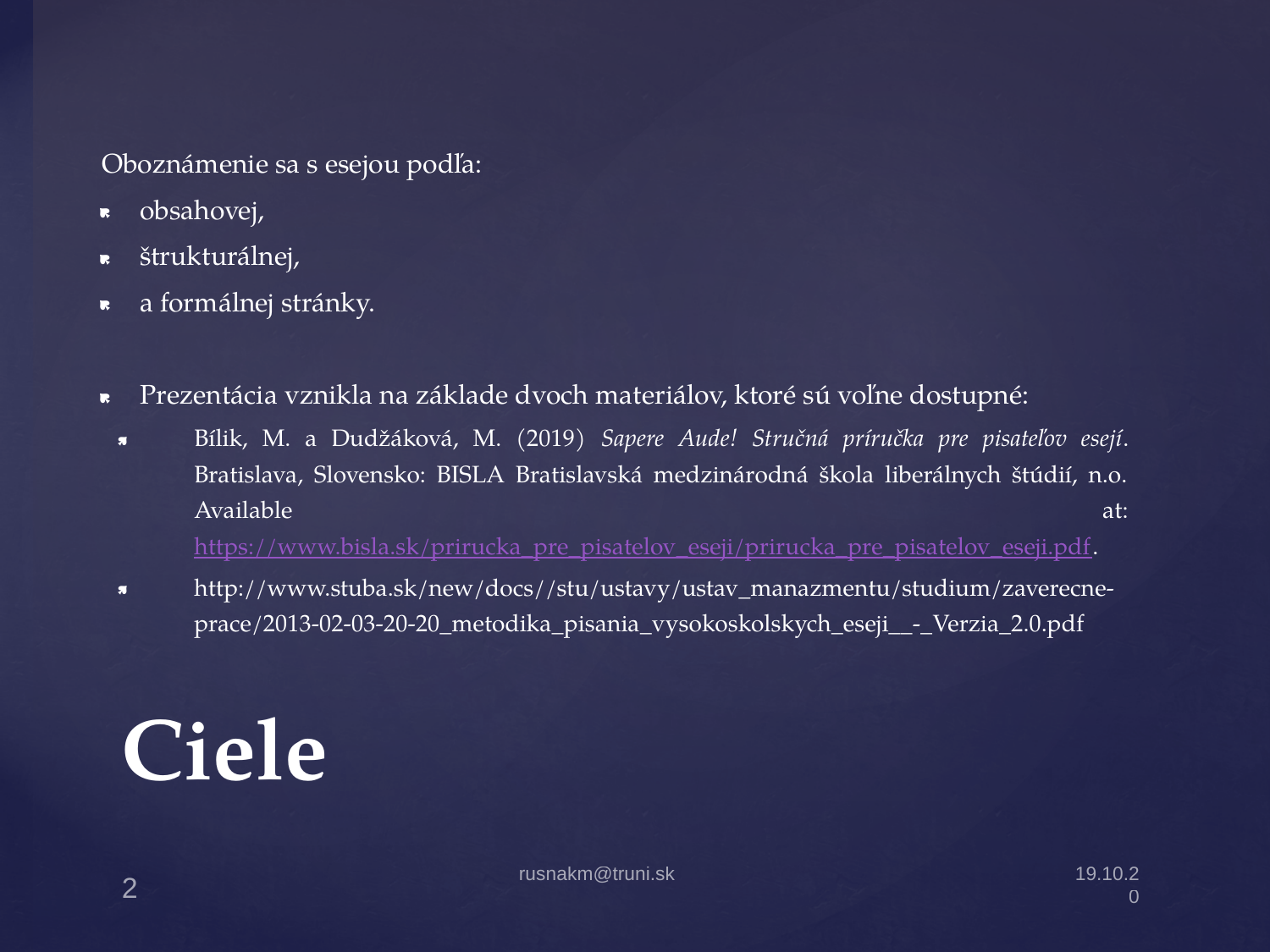

Oboznámenie sa s esejou podľa:
obsahovej,
štrukturálnej,
a formálnej stránky.

Prezentácia vznikla na základe dvoch materiálov, ktoré sú voľne dostupné:
Bílik, M. a Dudžáková, M. (2019) Sapere Aude! Stručná príručka pre pisateľov esejí. Bratislava, Slovensko: BISLA Bratislavská medzinárodná škola liberálnych štúdií, n.o. Available at: https://www.bisla.sk/prirucka_pre_pisatelov_eseji/prirucka_pre_pisatelov_eseji.pdf.
http://www.stuba.sk/new/docs//stu/ustavy/ustav_manazmentu/studium/zaverecne-prace/2013-02-03-20-20_metodika_pisania_vysokoskolskych_eseji__-_Verzia_2.0.pdf
# Ciele
rusnakm@truni.sk
19.10.20
2